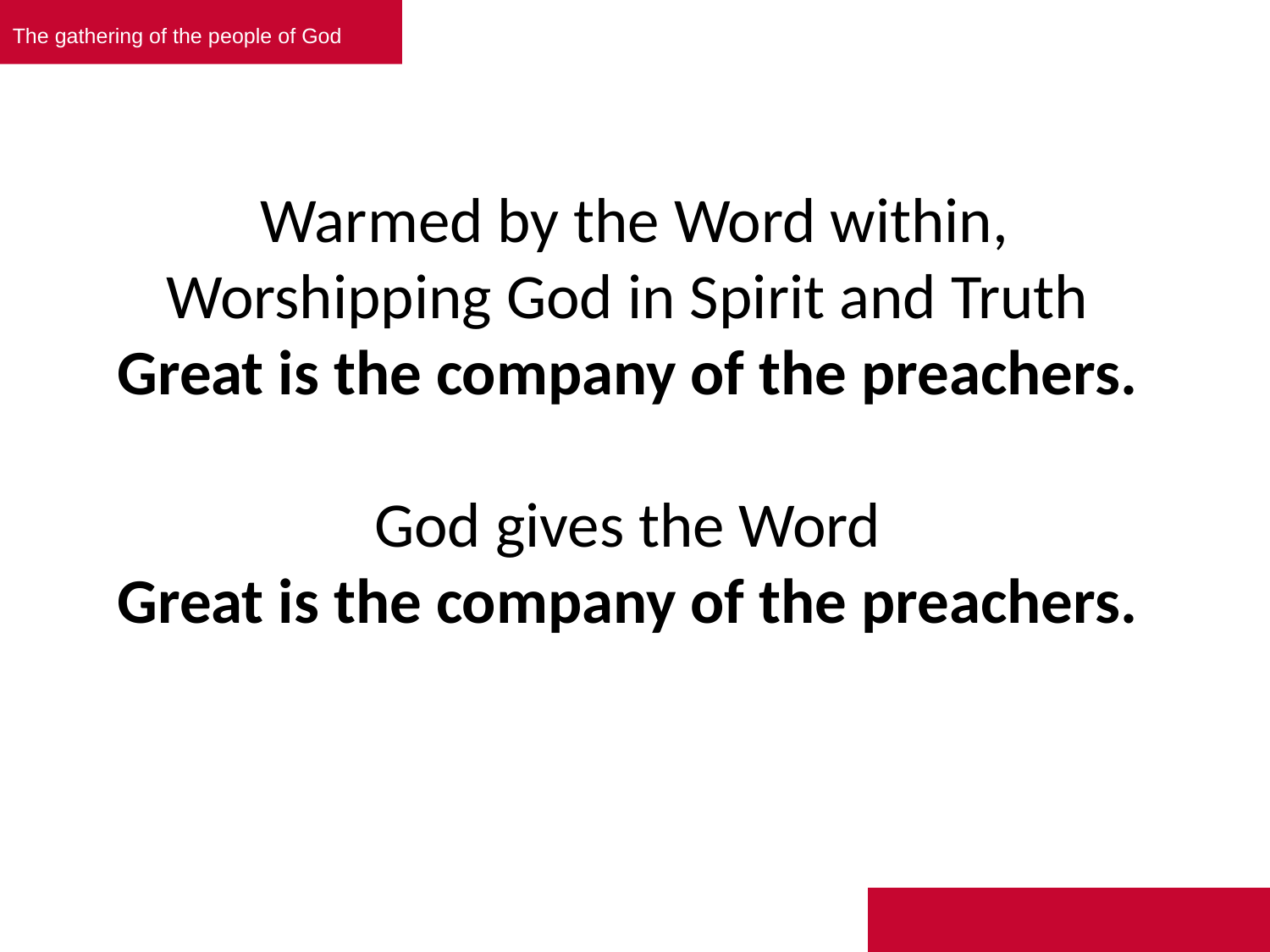

The gathering of the people of God
# Warmed by the Word within, Worshipping God in Spirit and Truth Great is the company of the preachers. God gives the Word Great is the company of the preachers.